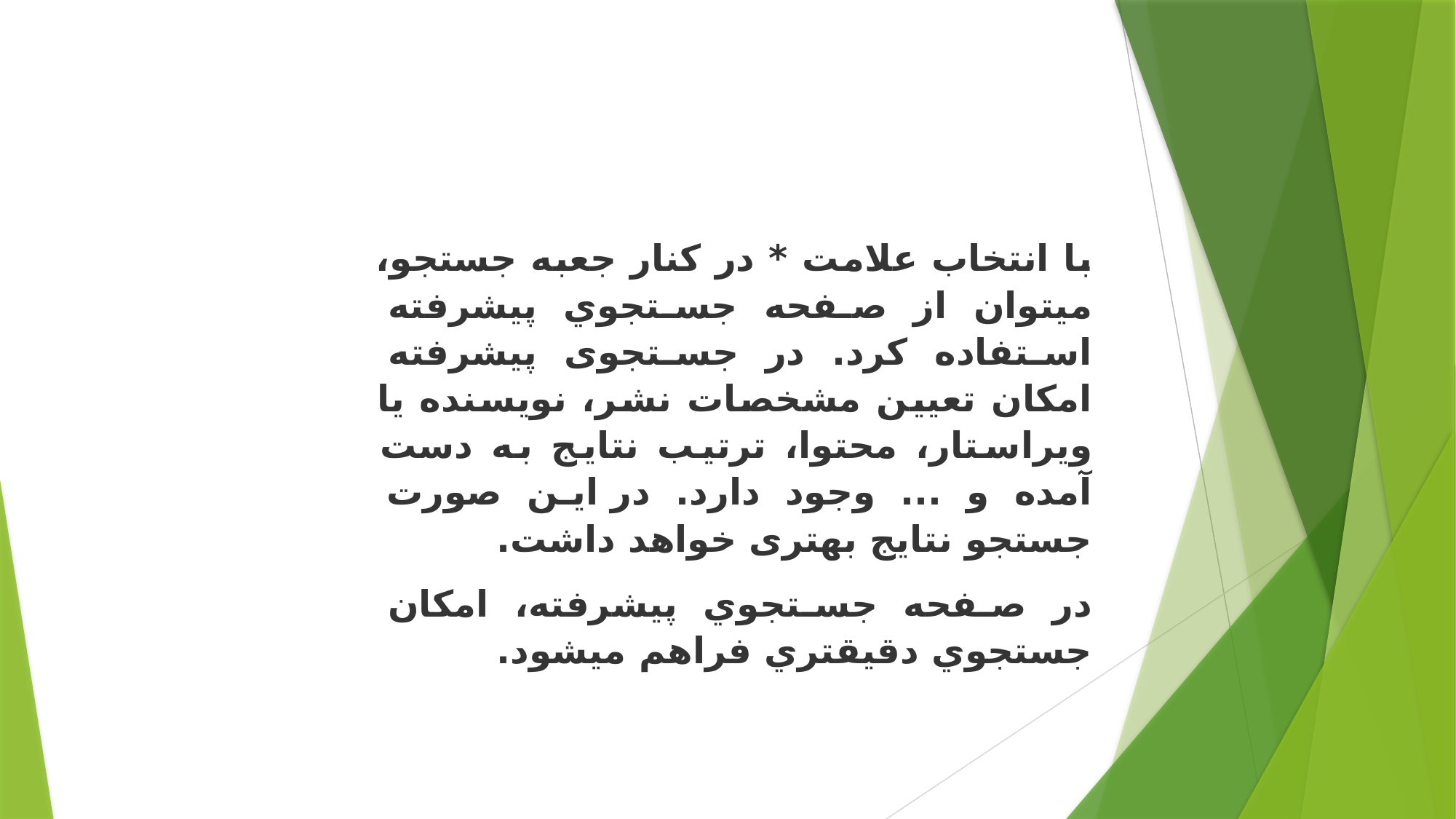

با انتخاب علامت * در کنار جعبه جستجو، میتوان از صفحه جستجوي پیشرفته استفاده کرد. در جستجوی پیشرفته امکان تعیین مشخصات نشر، نویسنده یا ویراستار، محتوا، ترتیب نتایج به دست آمده و ... وجود دارد. در این صورت جستجو نتایج بهتری خواهد داشت.
در صفحه جستجوي پیشرفته، امکان جستجوي دقیقتري فراهم میشود.